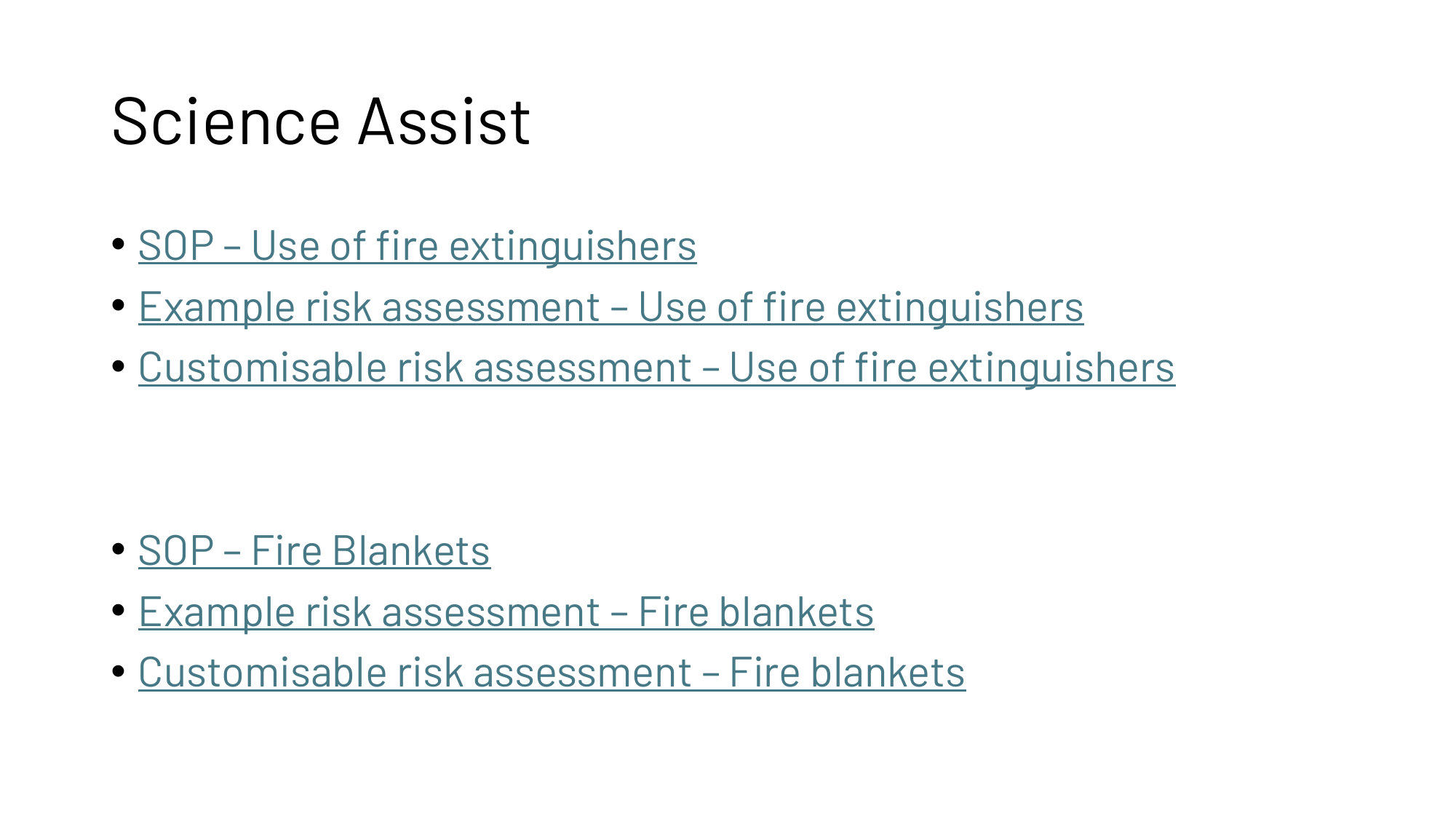

# Science Assist
SOP – Use of fire extinguishers
Example risk assessment – Use of fire extinguishers
Customisable risk assessment – Use of fire extinguishers

SOP – Fire Blankets
Example risk assessment – Fire blankets
Customisable risk assessment – Fire blankets